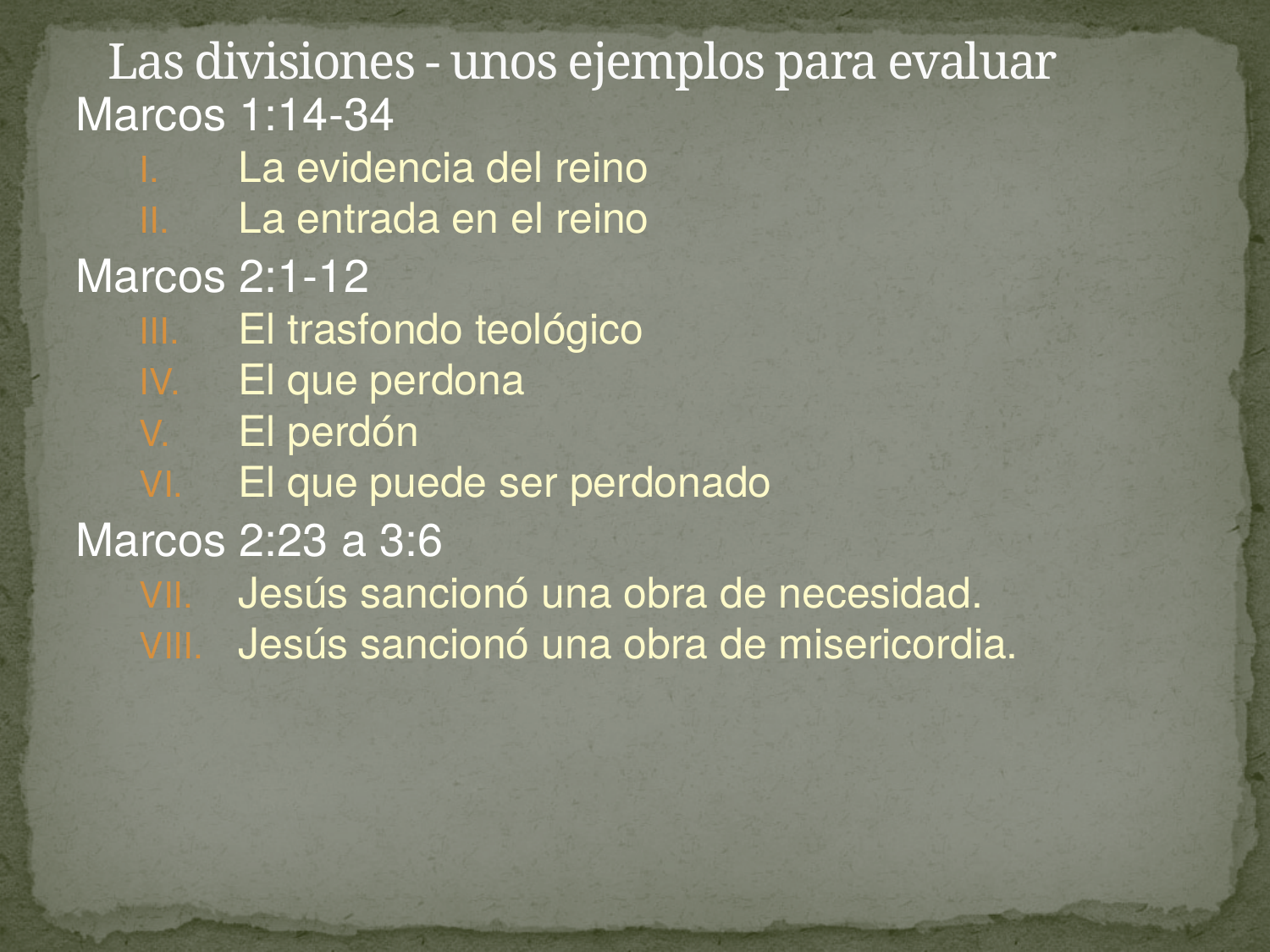

# Las divisiones - unos ejemplos para evaluar
Marcos 1:14-34
La evidencia del reino
La entrada en el reino
Marcos 2:1-12
El trasfondo teológico
El que perdona
El perdón
El que puede ser perdonado
Marcos 2:23 a 3:6
Jesús sancionó una obra de necesidad.
Jesús sancionó una obra de misericordia.